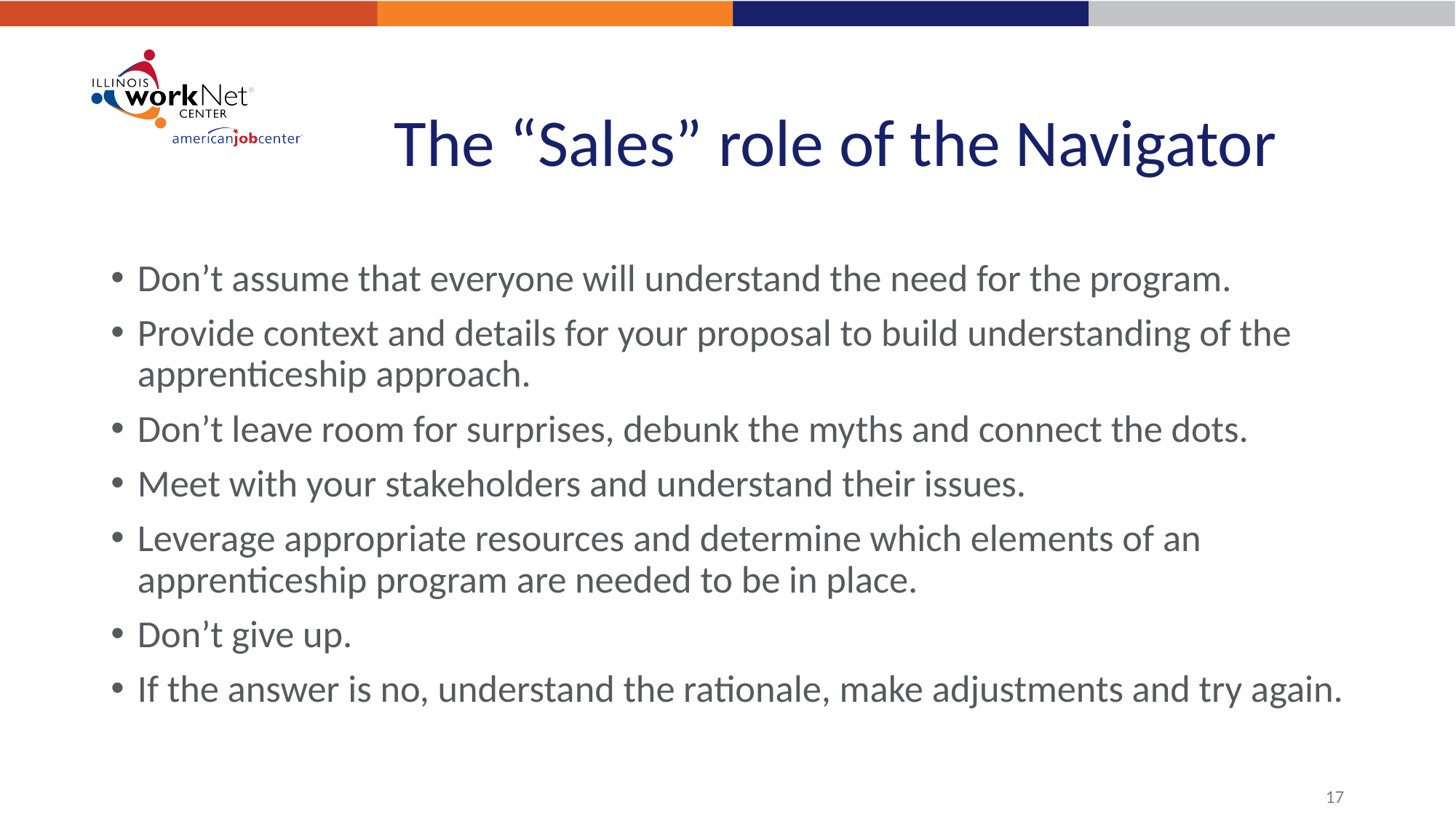

# The “Sales” role of the Navigator
Don’t assume that everyone will understand the need for the program.
Provide context and details for your proposal to build understanding of the apprenticeship approach.
Don’t leave room for surprises, debunk the myths and connect the dots.
Meet with your stakeholders and understand their issues.
Leverage appropriate resources and determine which elements of an apprenticeship program are needed to be in place.
Don’t give up.
If the answer is no, understand the rationale, make adjustments and try again.

17